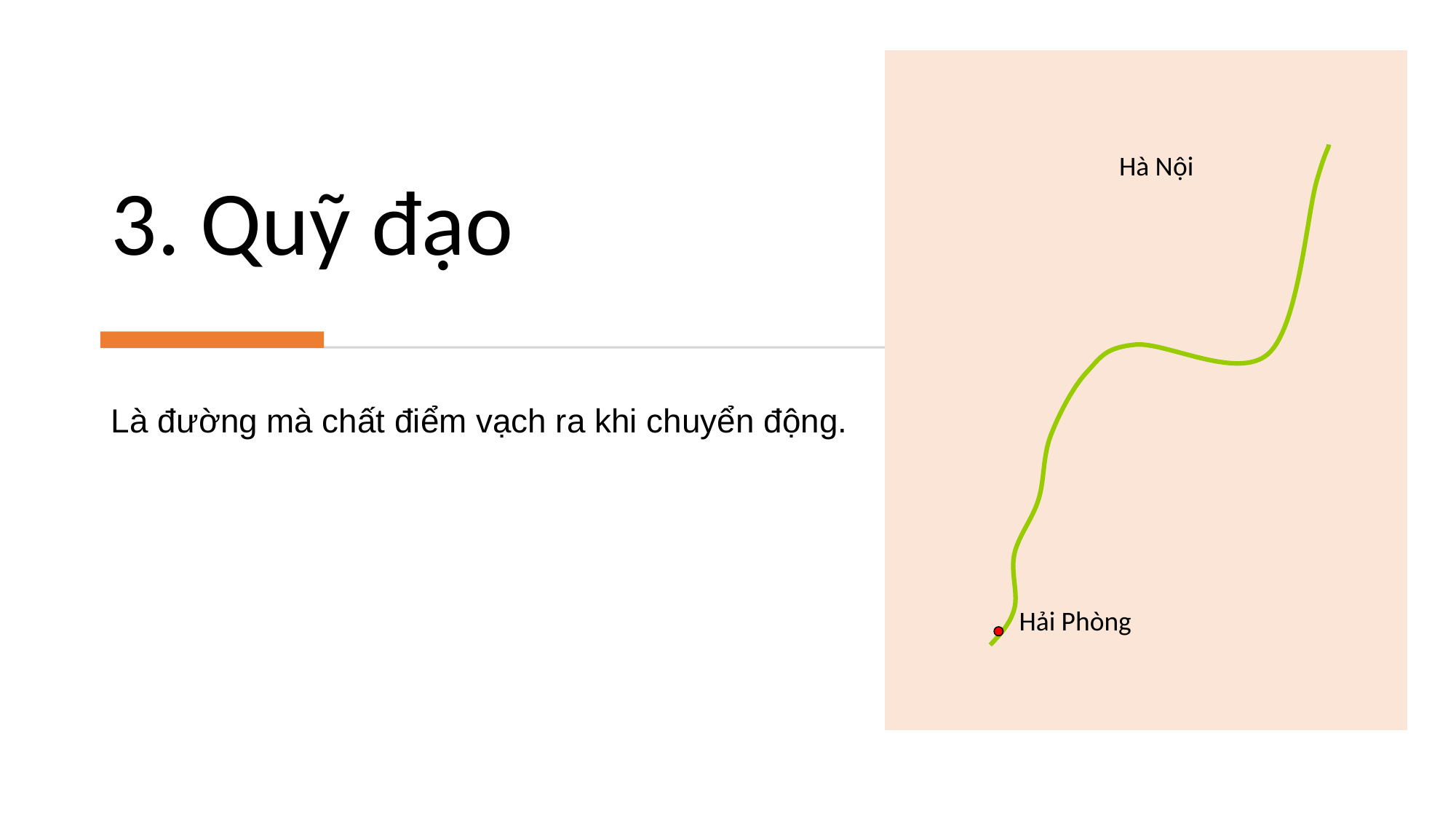

# 3. Quỹ đạo

Hà Nội

Là đường mà chất điểm vạch ra khi chuyển động.

Hải Phòng